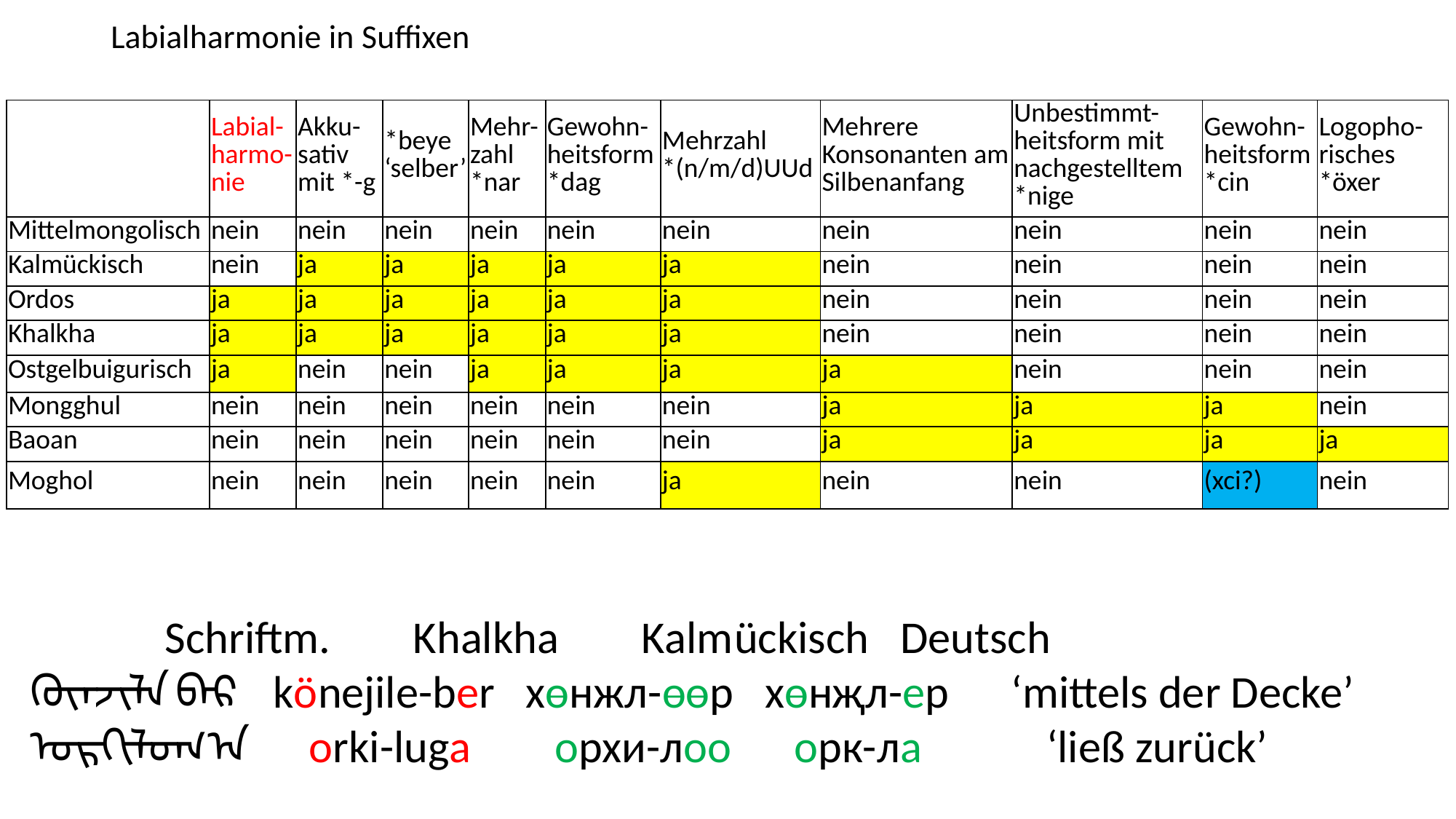

# Labialharmonie in Suffixen
|  | Labial-harmo-nie | Akku-sativ mit \*-g | \*beye ‘selber’ | Mehr-zahl \*nar | Gewohn-heitsform \*dag | Mehrzahl \*(n/m/d)UUd | Mehrere Konsonanten am Silbenanfang | Unbestimmt-heitsform mit nachgestelltem \*nige | Gewohn-heitsform \*cin | Logopho-risches \*öxer |
| --- | --- | --- | --- | --- | --- | --- | --- | --- | --- | --- |
| Mittelmongolisch | nein | nein | nein | nein | nein | nein | nein | nein | nein | nein |
| Kalmückisch | nein | ja | ja | ja | ja | ja | nein | nein | nein | nein |
| Ordos | ja | ja | ja | ja | ja | ja | nein | nein | nein | nein |
| Khalkha | ja | ja | ja | ja | ja | ja | nein | nein | nein | nein |
| Ostgelbuigurisch | ja | nein | nein | ja | ja | ja | ja | nein | nein | nein |
| Mongghul | nein | nein | nein | nein | nein | nein | ja | ja | ja | nein |
| Baoan | nein | nein | nein | nein | nein | nein | ja | ja | ja | ja |
| Moghol | nein | nein | nein | nein | nein | ja | nein | nein | (xci?) | nein |
             Schriftm.        Khalkha        Kalmückisch   Deutsch
ᠬᠥᠨᠵᠢᠯᠡ ᠪᠡᠷ   könejile-ber   хөнжл-өөр   хөнҗл-eр      ‘mittels der Decke’
ᠤᠷᠬᠢᠯᠤᠭ᠎ᠠ     orki-luga        орхи-лоо      орк-ла            ‘ließ zurück’